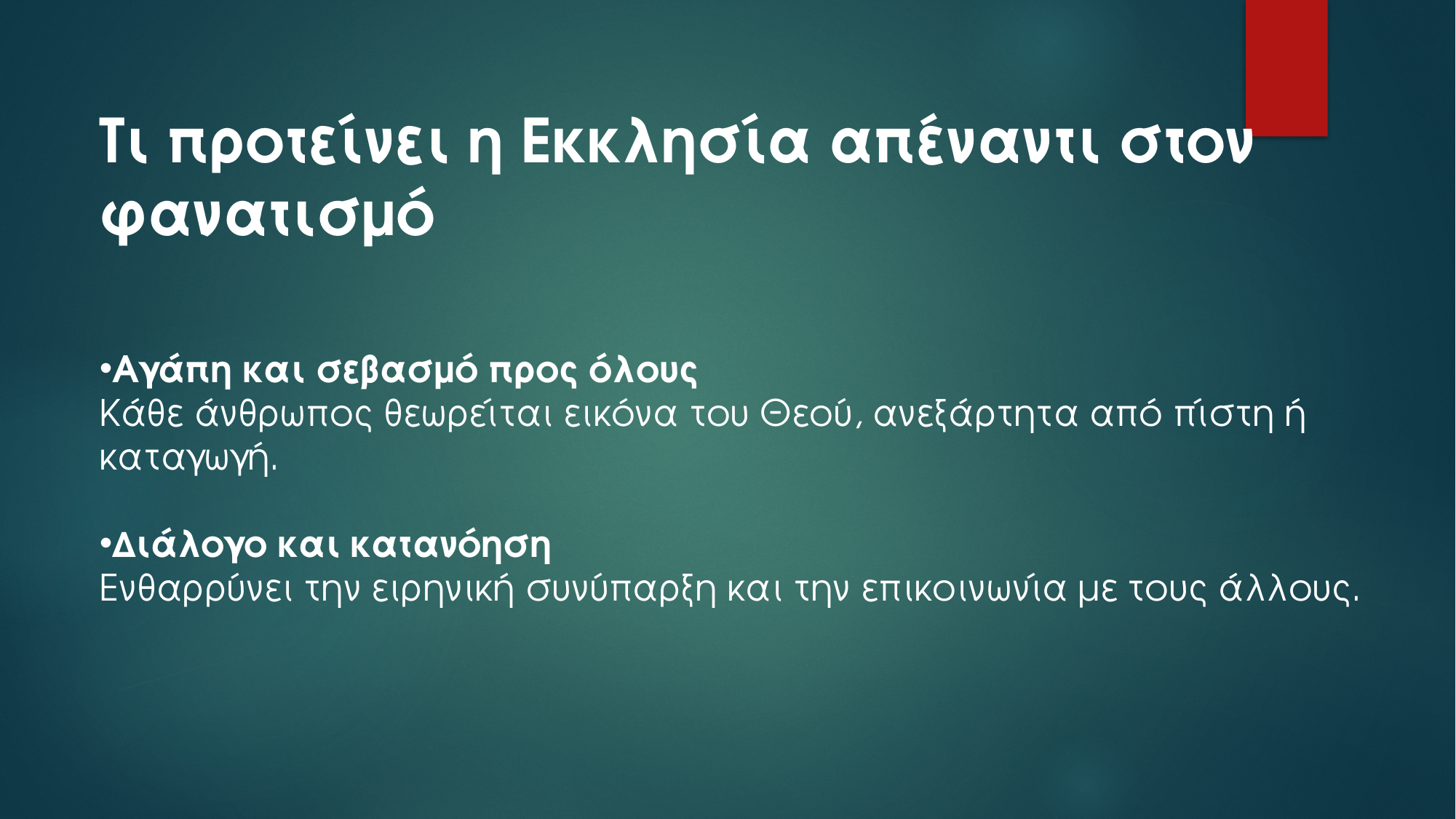

Τι προτείνει η Εκκλησία απέναντι στον φανατισμό

Αγάπη και σεβασμό προς όλους
Κάθε άνθρωπος θεωρείται εικόνα του Θεού, ανεξάρτητα από πίστη ή καταγωγή.

Διάλογο και κατανόηση
Ενθαρρύνει την ειρηνική συνύπαρξη και την επικοινωνία με τους άλλους.